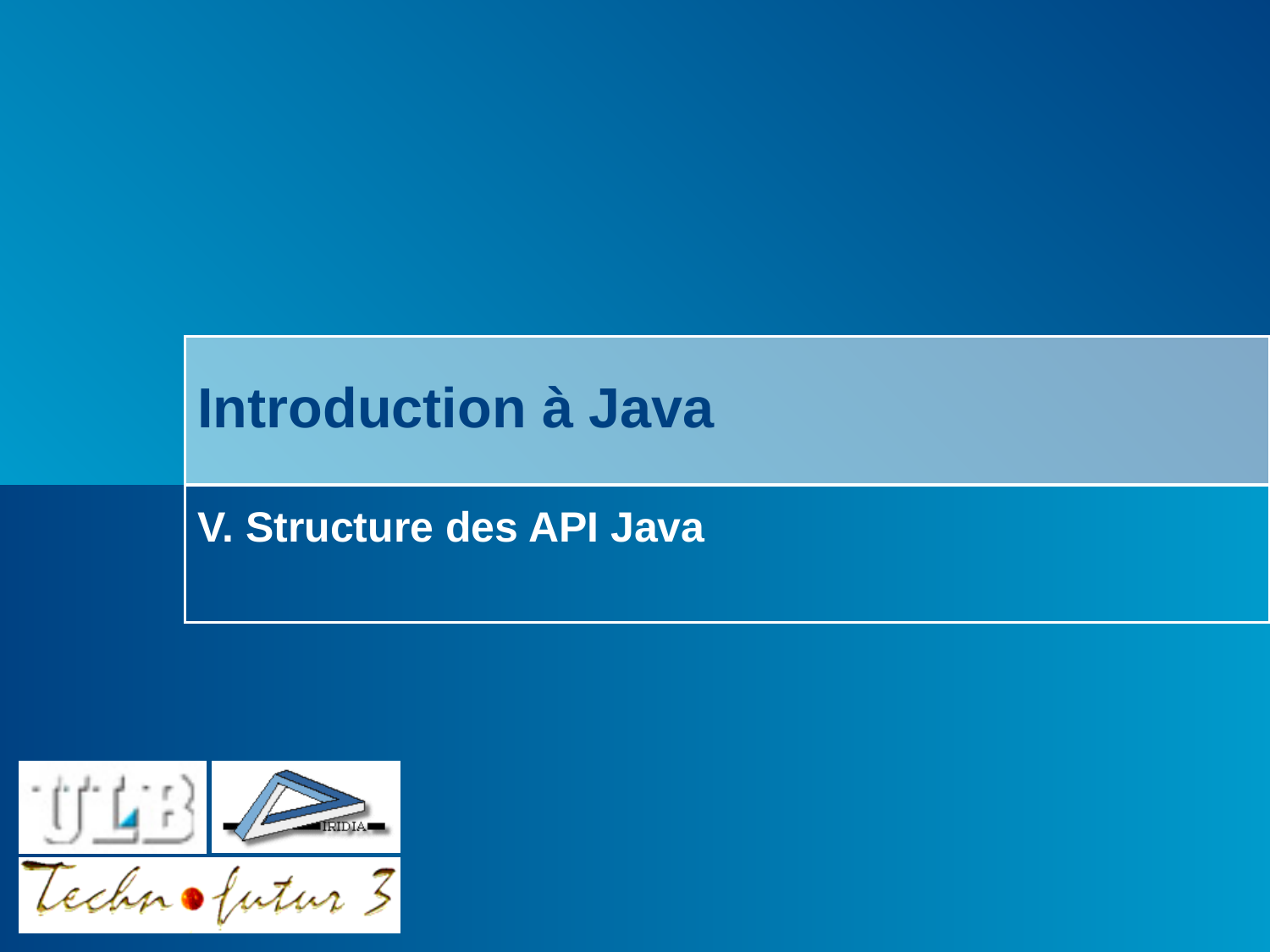

# Introduction à Java
V. Structure des API Java